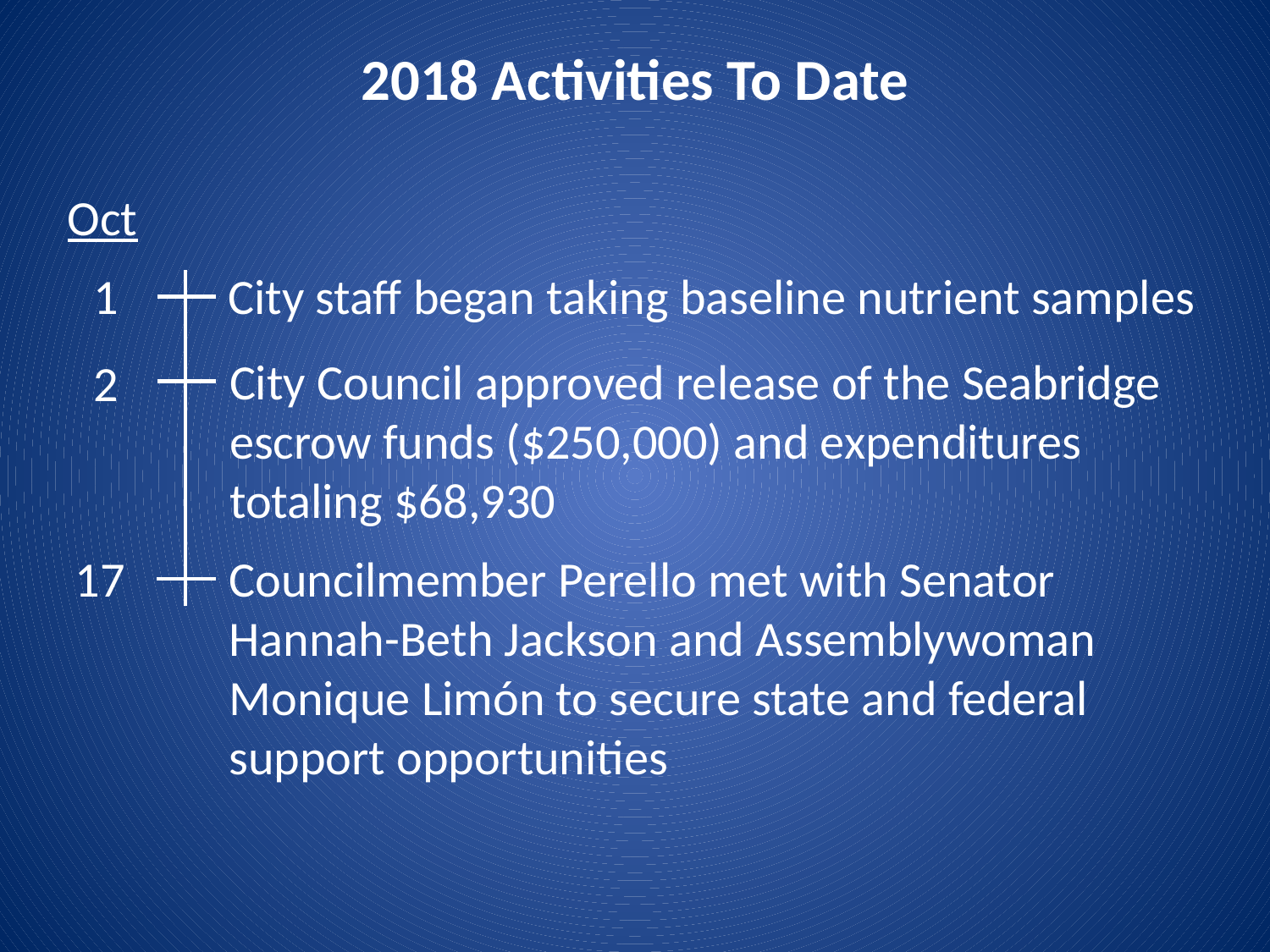

# 2018 Activities To Date
Oct
City staff began taking baseline nutrient samples
1
City Council approved release of the Seabridge escrow funds ($250,000) and expenditures totaling $68,930
2
17
Councilmember Perello met with Senator Hannah-Beth Jackson and Assemblywoman Monique Limón to secure state and federal support opportunities